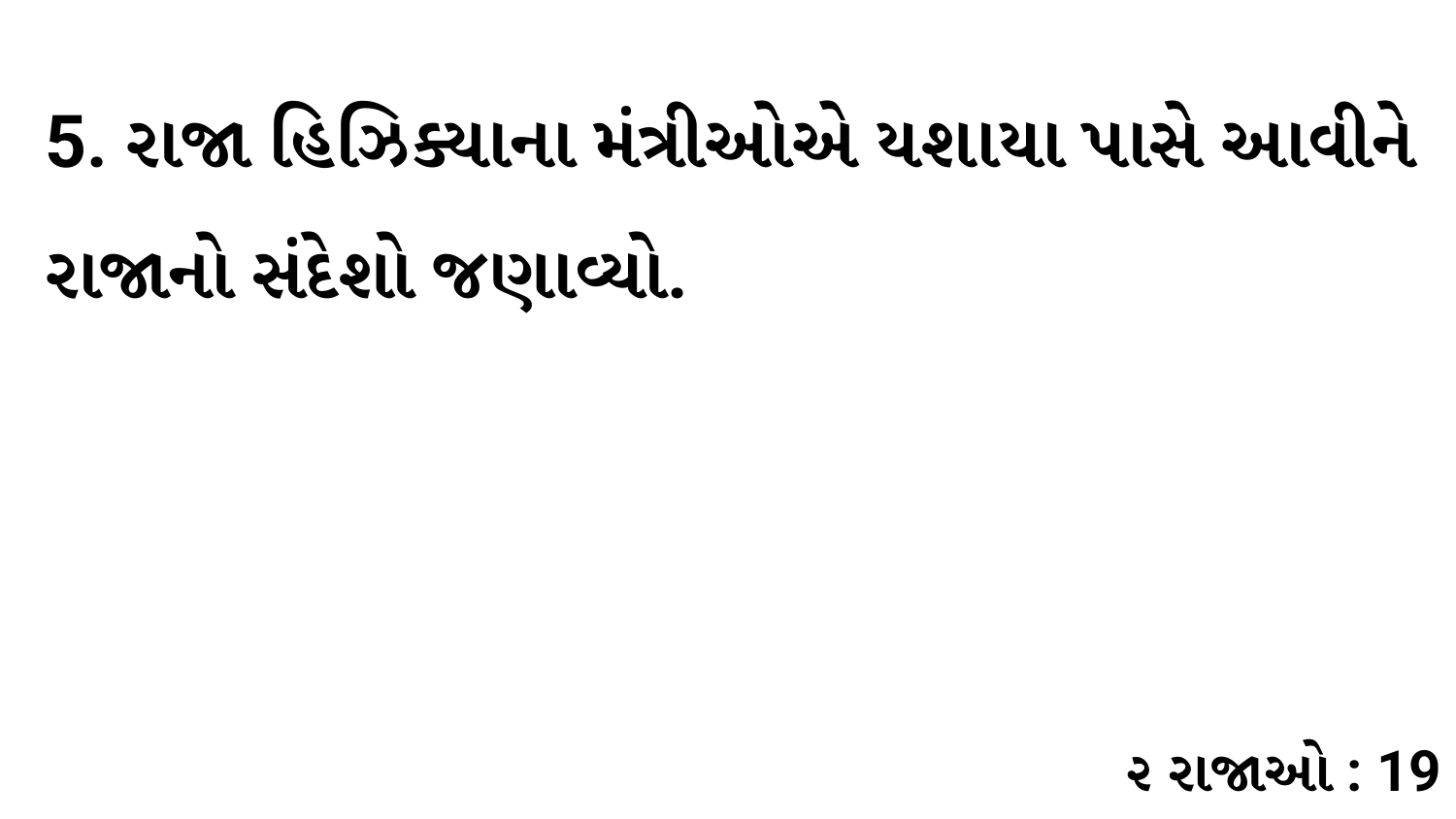

5. રાજા હિઝિક્યાના મંત્રીઓએ યશાયા પાસે આવીને રાજાનો સંદેશો જણાવ્યો.
૨ રાજાઓ : 19